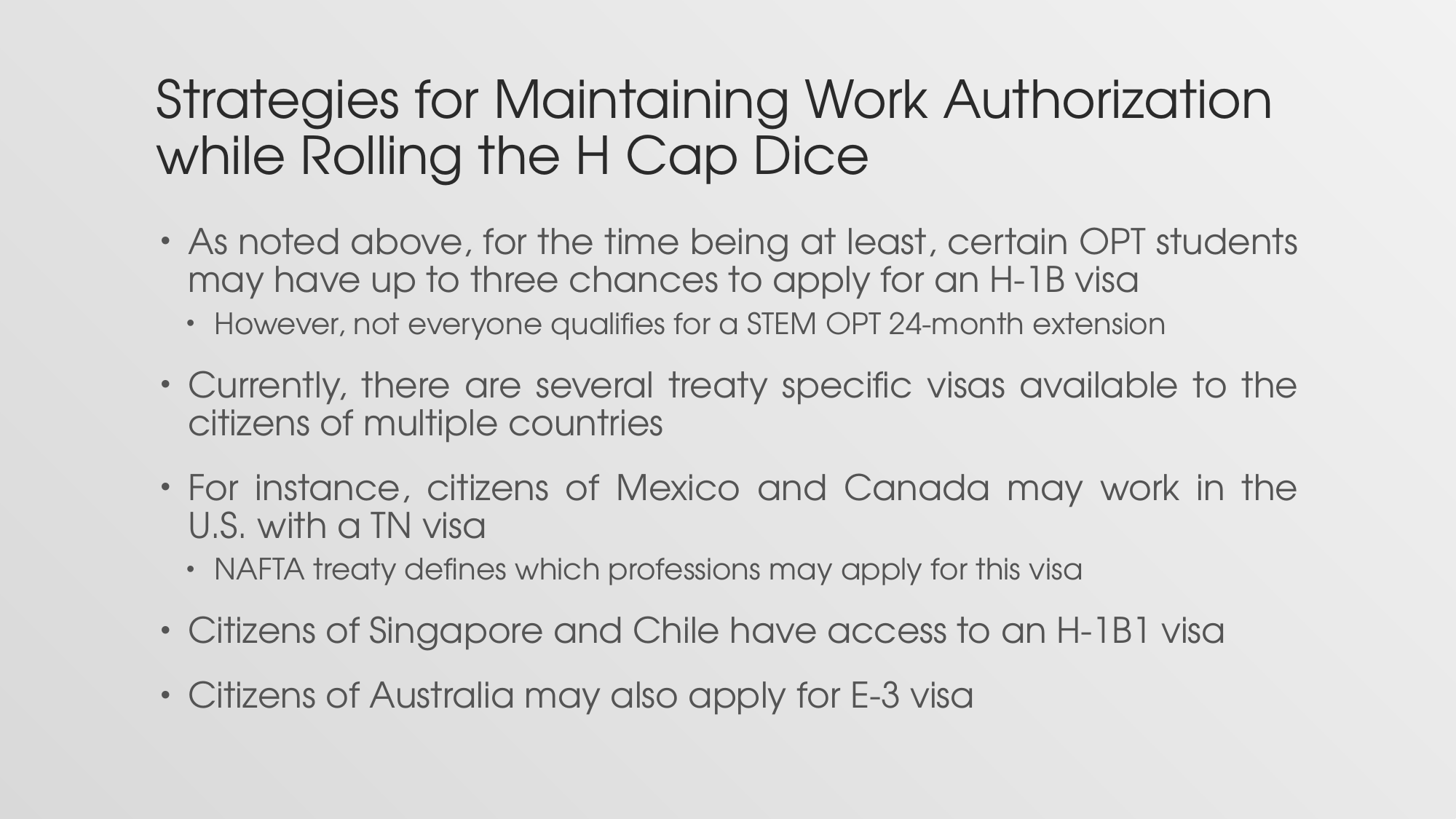

# Strategies for Maintaining Work Authorization while Rolling the H Cap Dice
As noted above, for the time being at least, certain OPT students may have up to three chances to apply for an H-1B visa
However, not everyone qualifies for a STEM OPT 24-month extension
Currently, there are several treaty specific visas available to the citizens of multiple countries
For instance, citizens of Mexico and Canada may work in the U.S. with a TN visa
NAFTA treaty defines which professions may apply for this visa
Citizens of Singapore and Chile have access to an H-1B1 visa
Citizens of Australia may also apply for E-3 visa